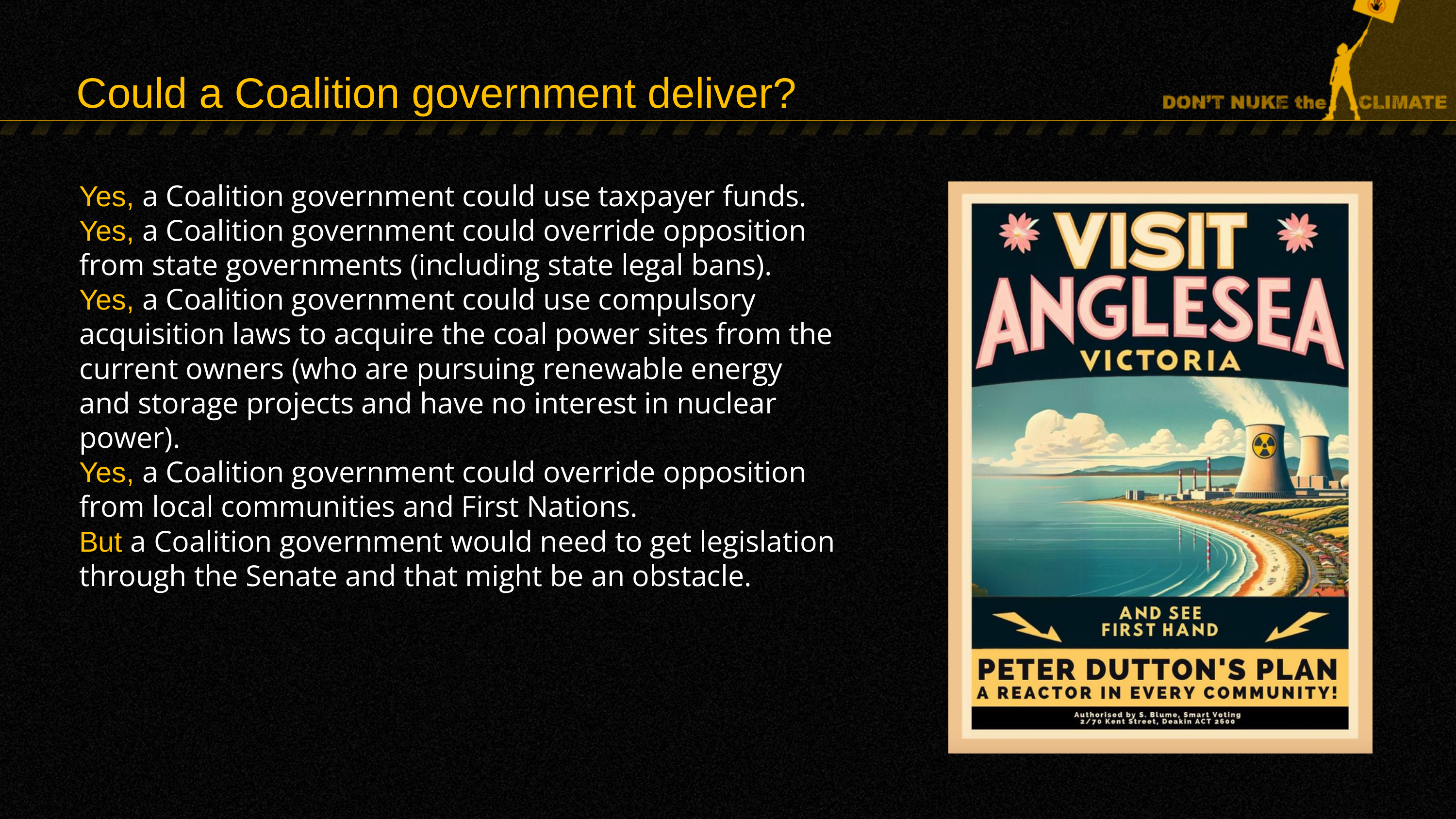

Could a Coalition government deliver?
Yes, a Coalition government could use taxpayer funds.
Yes, a Coalition government could override opposition from state governments (including state legal bans).
Yes, a Coalition government could use compulsory acquisition laws to acquire the coal power sites from the current owners (who are pursuing renewable energy and storage projects and have no interest in nuclear power).
Yes, a Coalition government could override opposition from local communities and First Nations.
But a Coalition government would need to get legislation through the Senate and that might be an obstacle.